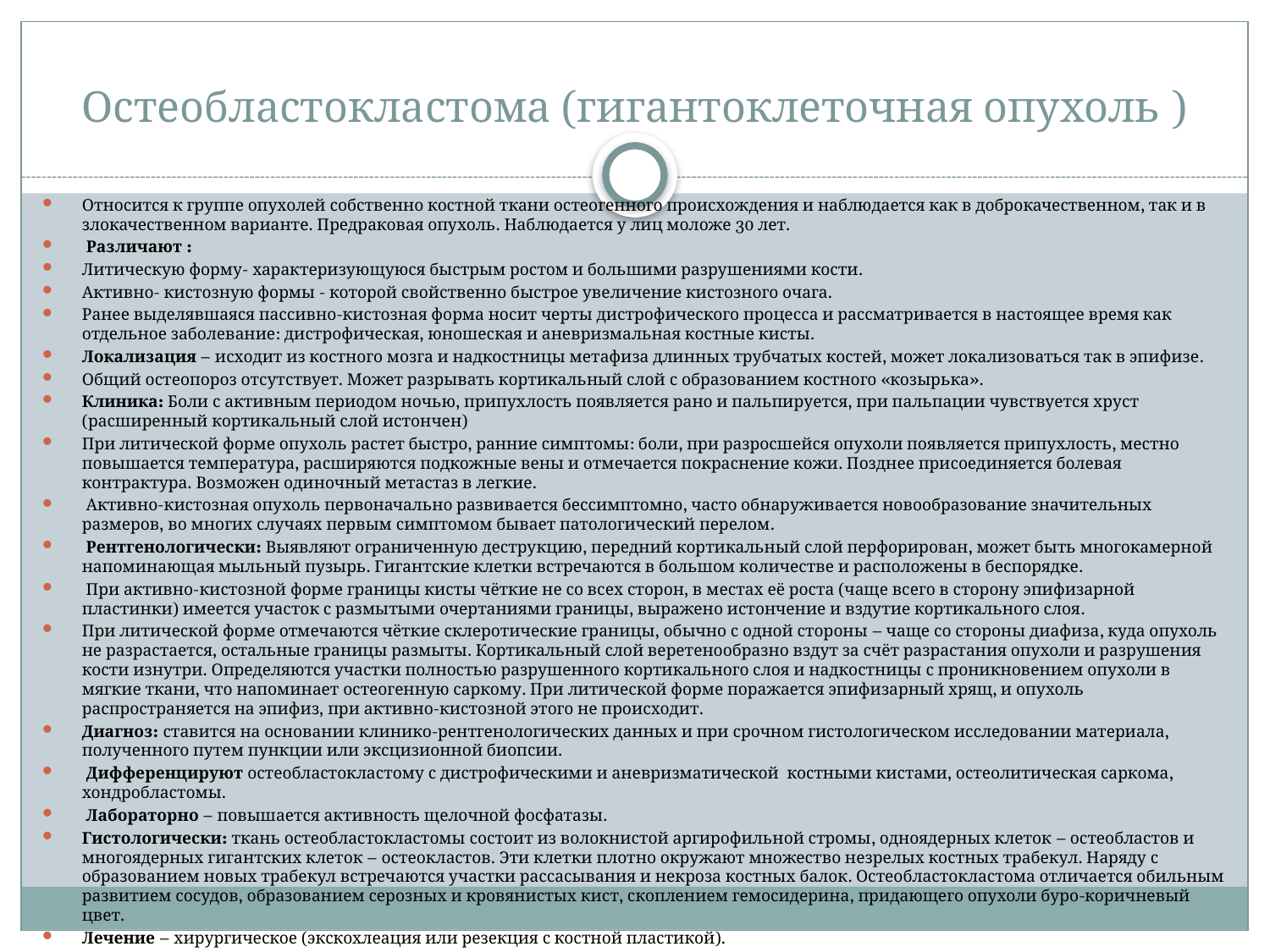

# Остеобластокластома (гигантоклеточная опухоль )
Относится к группе опухолей собственно костной ткани остеогенного происхождения и наблюдается как в доброкачественном, так и в злокачественном варианте. Предраковая опухоль. Наблюдается у лиц моложе 30 лет.
 Различают :
Литическую форму- характеризующуюся быстрым ростом и большими разрушениями кости.
Активно- кистозную формы - которой свойственно быстрое увеличение кистозного очага.
Ранее выделявшаяся пассивно-кистозная форма носит черты дистрофического процесса и рассматривается в настоящее время как отдельное заболевание: дистрофическая, юношеская и аневризмальная костные кисты.
Локализация – исходит из костного мозга и надкостницы метафиза длинных трубчатых костей, может локализоваться так в эпифизе.
Общий остеопороз отсутствует. Может разрывать кортикальный слой с образованием костного «козырька».
Клиника: Боли с активным периодом ночью, припухлость появляется рано и пальпируется, при пальпации чувствуется хруст (расширенный кортикальный слой истончен)
При литической форме опухоль растет быстро, ранние симптомы: боли, при разросшейся опухоли появляется припухлость, местно повышается температура, расширяются подкожные вены и отмечается покраснение кожи. Позднее присоединяется болевая контрактура. Возможен одиночный метастаз в легкие.
 Активно-кистозная опухоль первоначально развивается бессимптомно, часто обнаруживается новообразование значительных размеров, во многих случаях первым симптомом бывает патологический перелом.
 Рентгенологически: Выявляют ограниченную деструкцию, передний кортикальный слой перфорирован, может быть многокамерной напоминающая мыльный пузырь. Гигантские клетки встречаются в большом количестве и расположены в беспорядке.
 При активно-кистозной форме границы кисты чёткие не со всех сторон, в местах её роста (чаще всего в сторону эпифизарной пластинки) имеется участок с размытыми очертаниями границы, выражено истончение и вздутие кортикального слоя.
При литической форме отмечаются чёткие склеротические границы, обычно с одной стороны – чаще со стороны диафиза, куда опухоль не разрастается, остальные границы размыты. Кортикальный слой веретенообразно вздут за счёт разрастания опухоли и разрушения кости изнутри. Определяются участки полностью разрушенного кортикального слоя и надкостницы с проникновением опухоли в мягкие ткани, что напоминает остеогенную саркому. При литической форме поражается эпифизарный хрящ, и опухоль распространяется на эпифиз, при активно-кистозной этого не происходит.
Диагноз: ставится на основании клинико-рентгенологических данных и при срочном гистологическом исследовании материала, полученного путем пункции или эксцизионной биопсии.
 Дифференцируют остеобластокластому с дистрофическими и аневризматической  костными кистами, остеолитическая саркома, хондробластомы.
 Лабораторно – повышается активность щелочной фосфатазы.
Гистологически: ткань остеобластокластомы состоит из волокнистой аргирофильной стромы, одноядерных клеток – остеобластов и многоядерных гигантских клеток – остеокластов. Эти клетки плотно окружают множество незрелых костных трабекул. Наряду с образованием новых трабекул встречаются участки рассасывания и некроза костных балок. Остеобластокластома отличается обильным развитием сосудов, образованием серозных и кровянистых кист, скоплением гемосидерина, придающего опухоли буро-коричневый цвет.
Лечение – хирургическое (экскохлеация или резекция с костной пластикой).
Лучевые и комбинированные методы лечения
Прогноз:  в 20-30%  наблюдаются рецидивы.